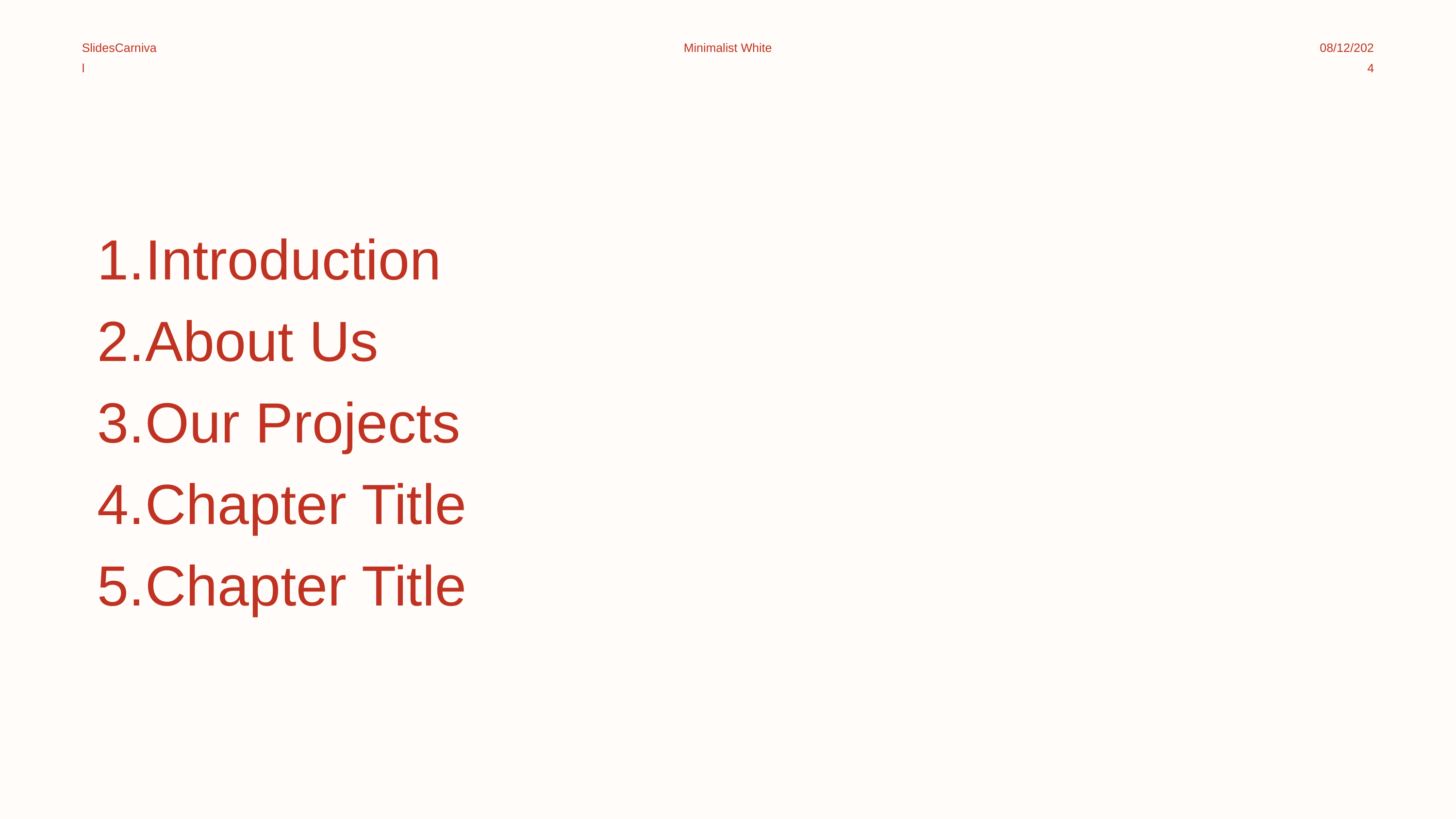

SlidesCarnival
Minimalist White
08/12/2024
Introduction
About Us
Our Projects
Chapter Title
Chapter Title